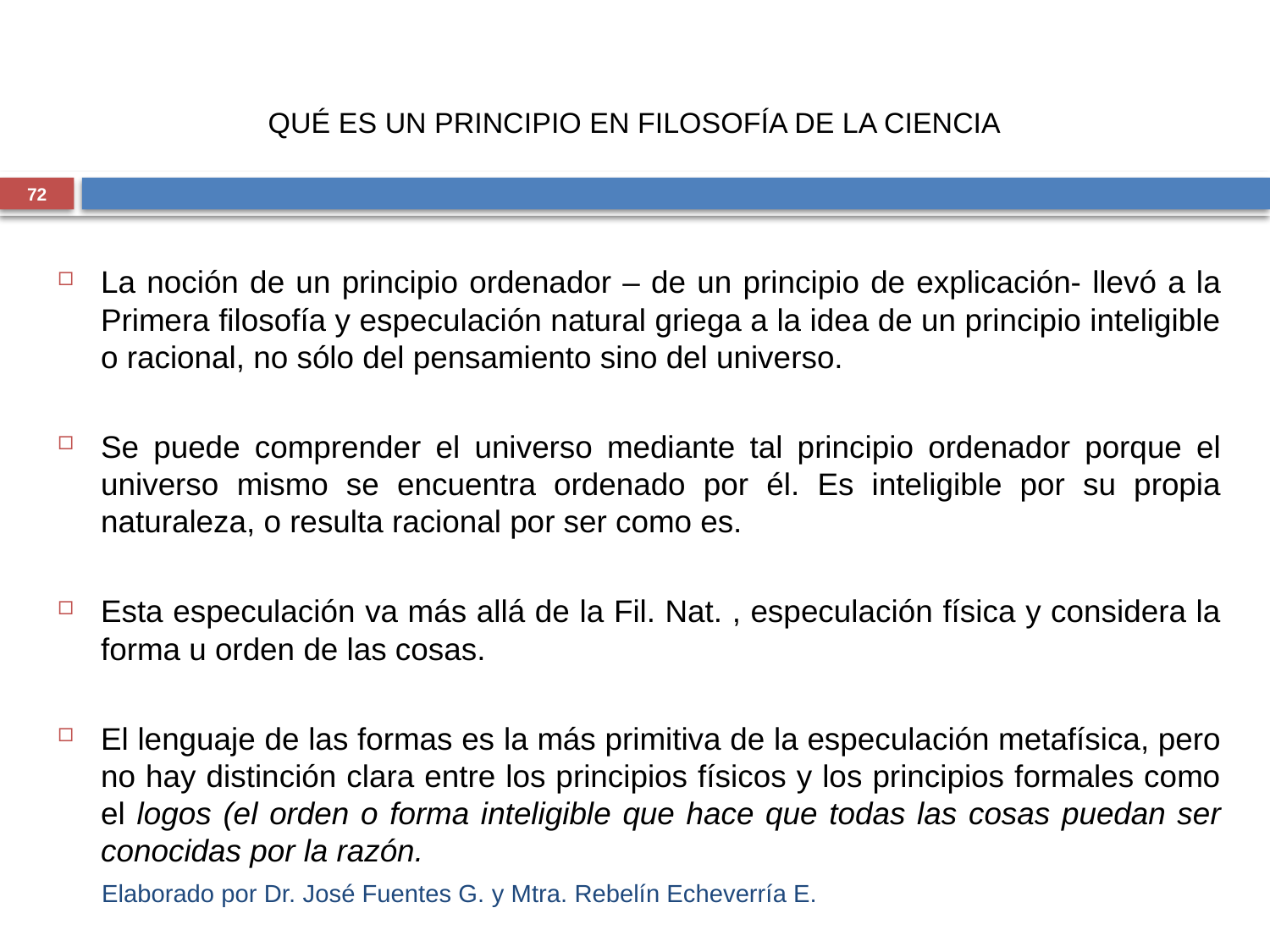

# QUÉ ES UN PRINCIPIO EN FILOSOFÍA DE LA CIENCIA
72
La noción de un principio ordenador – de un principio de explicación- llevó a la Primera filosofía y especulación natural griega a la idea de un principio inteligible o racional, no sólo del pensamiento sino del universo.

Se puede comprender el universo mediante tal principio ordenador porque el universo mismo se encuentra ordenado por él. Es inteligible por su propia naturaleza, o resulta racional por ser como es.

Esta especulación va más allá de la Fil. Nat. , especulación física y considera la forma u orden de las cosas.

El lenguaje de las formas es la más primitiva de la especulación metafísica, pero no hay distinción clara entre los principios físicos y los principios formales como el logos (el orden o forma inteligible que hace que todas las cosas puedan ser conocidas por la razón.
Elaborado por Dr. José Fuentes G. y Mtra. Rebelín Echeverría E.